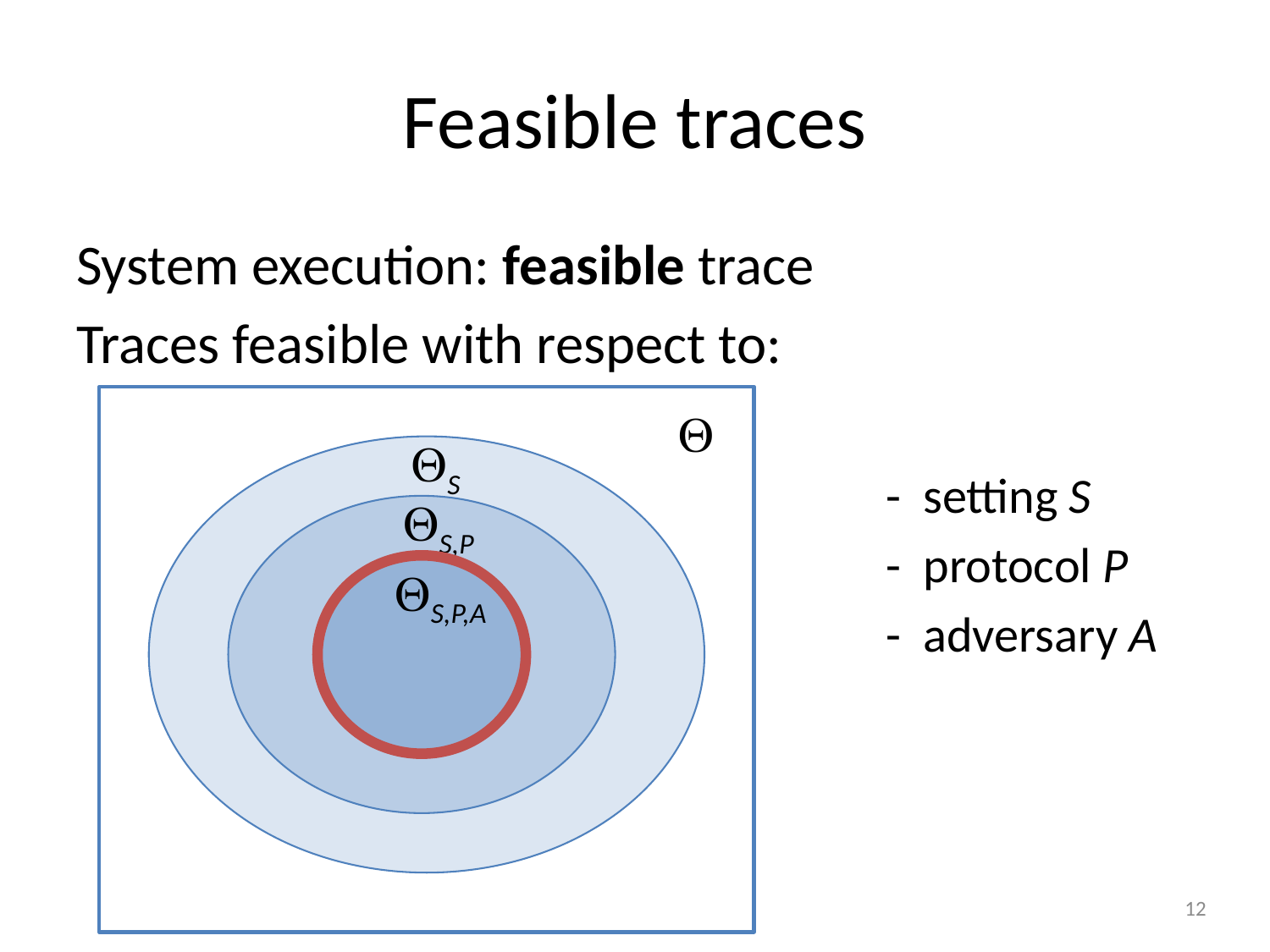

# Feasible traces
System execution: feasible trace
Traces feasible with respect to:

							-  setting S
							-  protocol P
							-  adversary A

Θ
ΘS

ΘS,P

ΘS,P,A

12